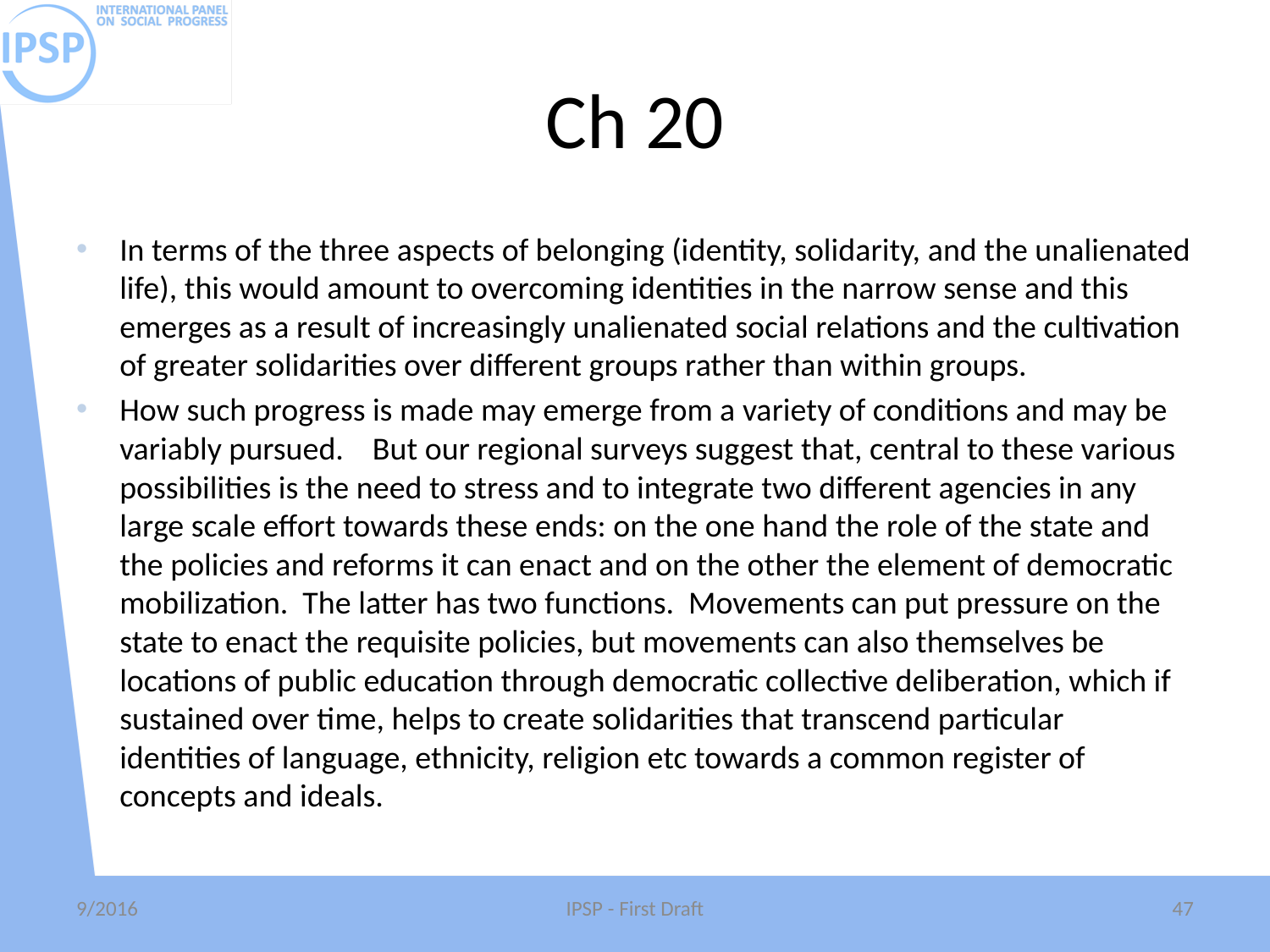

# Ch 20
In terms of the three aspects of belonging (identity, solidarity, and the unalienated life), this would amount to overcoming identities in the narrow sense and this emerges as a result of increasingly unalienated social relations and the cultivation of greater solidarities over different groups rather than within groups.
How such progress is made may emerge from a variety of conditions and may be variably pursued.    But our regional surveys suggest that, central to these various possibilities is the need to stress and to integrate two different agencies in any  large scale effort towards these ends: on the one hand the role of the state and the policies and reforms it can enact and on the other the element of democratic mobilization.  The latter has two functions.  Movements can put pressure on the state to enact the requisite policies, but movements can also themselves be locations of public education through democratic collective deliberation, which if sustained over time, helps to create solidarities that transcend particular identities of language, ethnicity, religion etc towards a common register of concepts and ideals.

9/2016
IPSP - First Draft
47